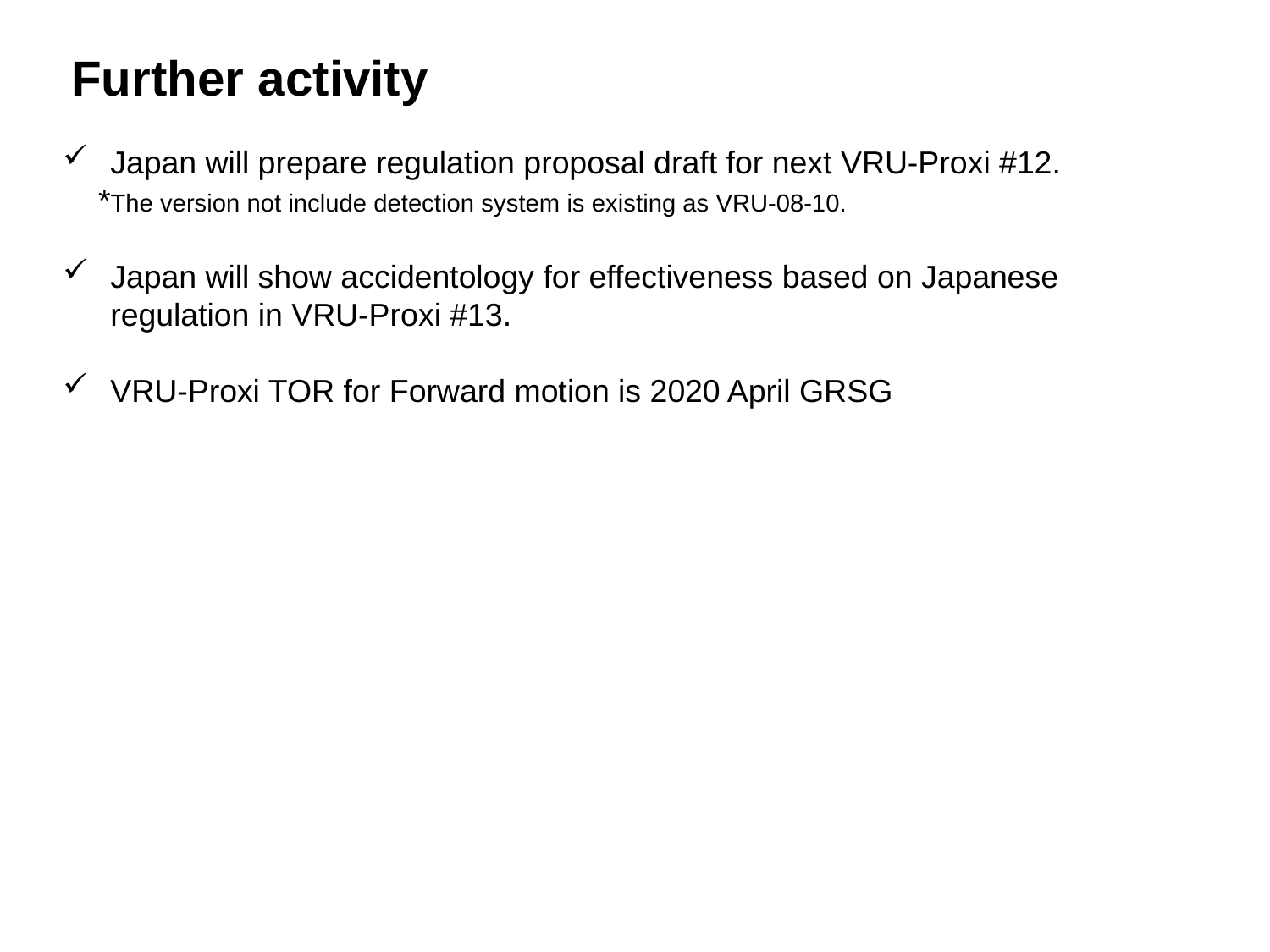

Further activity
Japan will prepare regulation proposal draft for next VRU-Proxi #12.
    *The version not include detection system is existing as VRU-08-10.

Japan will show accidentology for effectiveness based on Japanese regulation in VRU-Proxi #13.

VRU-Proxi TOR for Forward motion is 2020 April GRSG